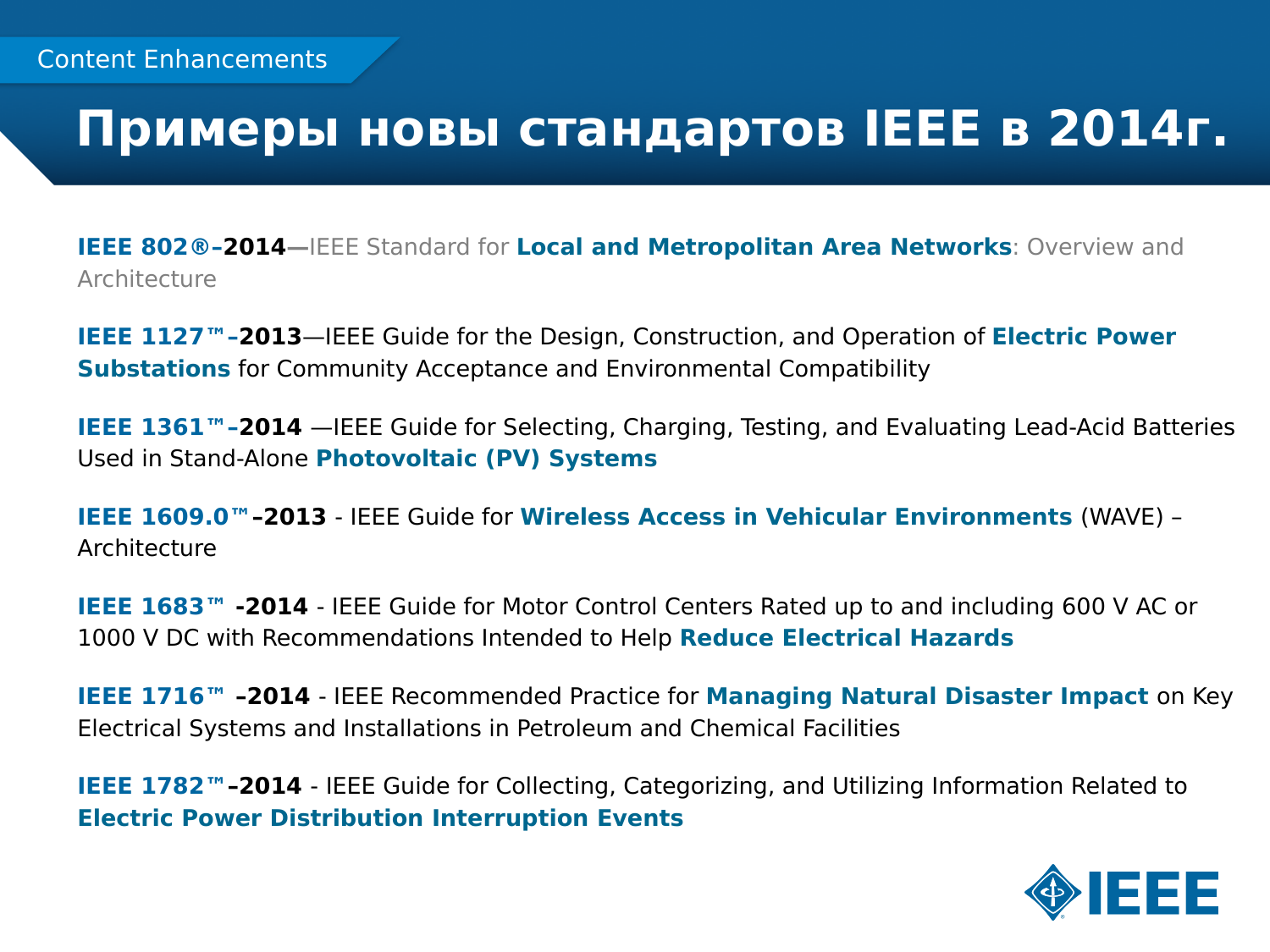

Content Enhancements
Примеры новы стандартов IEEE в 2014г.
IEEE 802®–2014—IEEE Standard for Local and Metropolitan Area Networks: Overview and Architecture
IEEE 1127™–2013—IEEE Guide for the Design, Construction, and Operation of Electric Power Substations for Community Acceptance and Environmental Compatibility
IEEE 1361™–2014 —IEEE Guide for Selecting, Charging, Testing, and Evaluating Lead-Acid Batteries Used in Stand-Alone Photovoltaic (PV) Systems
IEEE 1609.0™–2013 - IEEE Guide for Wireless Access in Vehicular Environments (WAVE) – Architecture
IEEE 1683™ -2014 - IEEE Guide for Motor Control Centers Rated up to and including 600 V AC or 1000 V DC with Recommendations Intended to Help Reduce Electrical Hazards
IEEE 1716™ –2014 - IEEE Recommended Practice for Managing Natural Disaster Impact on Key Electrical Systems and Installations in Petroleum and Chemical Facilities
IEEE 1782™–2014 - IEEE Guide for Collecting, Categorizing, and Utilizing Information Related to Electric Power Distribution Interruption Events